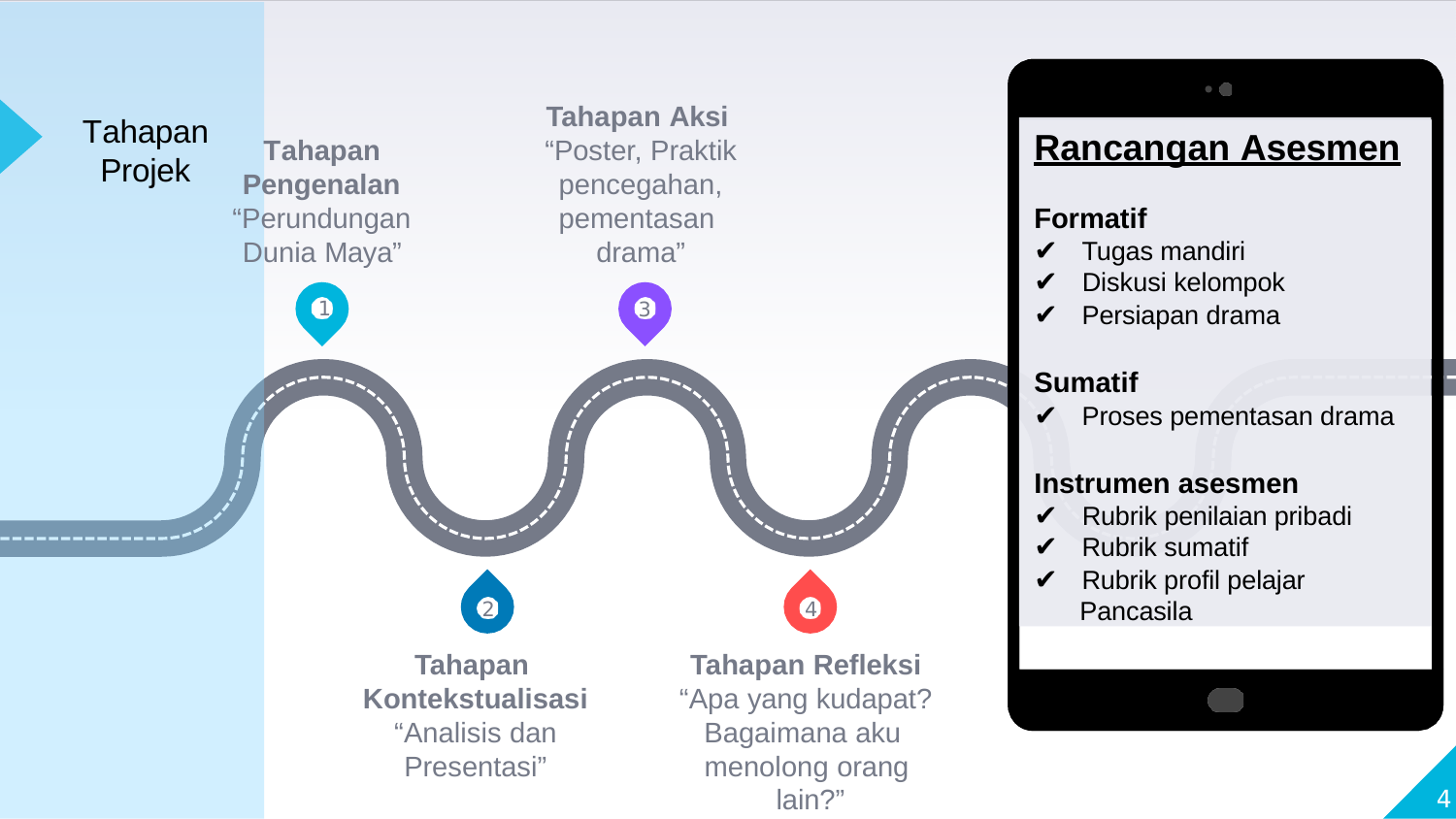

Tahapan Aksi  “Poster, Praktik  pencegahan,  pementasan  drama”

3
Tahapan
Projek
Rancangan Asesmen
Formatif
✔ Tugas mandiri
✔ Diskusi kelompok
✔ Persiapan drama

Sumatif
✔ Proses pementasan drama

Instrumen asesmen
✔ Rubrik penilaian pribadi
✔ Rubrik sumatif
✔ Rubrik profil pelajar
Pancasila
Tahapan
Pengenalan
“Perundungan
Dunia Maya”

1

2
4
Tahapan  Kontekstualisasi  “Analisis dan  Presentasi”
Tahapan Refleksi
“Apa yang kudapat?
Bagaimana aku  menolong orang  lain?”
4